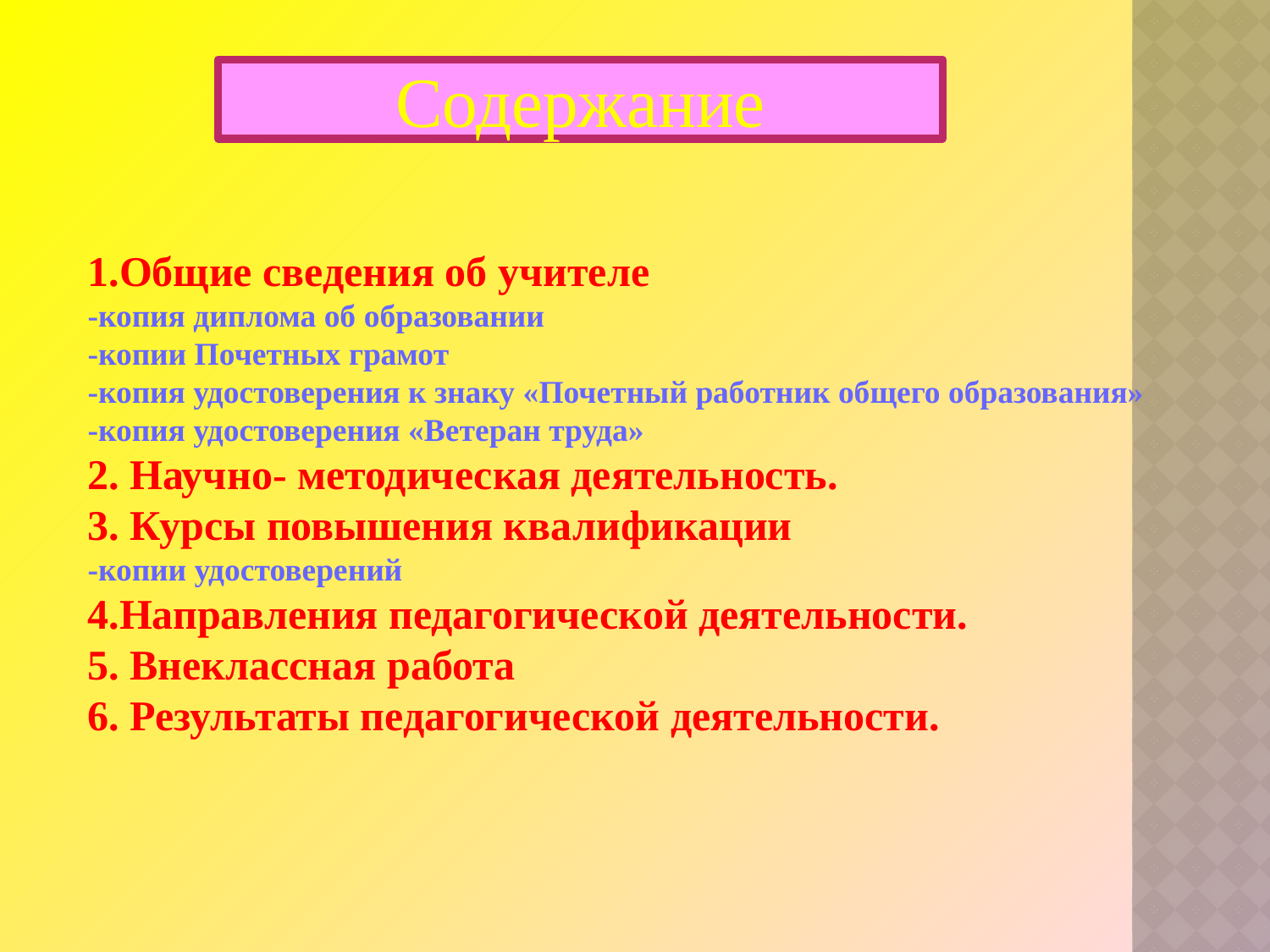

Содержание
1.Общие сведения об учителе
-копия диплома об образовании
-копии Почетных грамот
-копия удостоверения к знаку «Почетный работник общего образования»
-копия удостоверения «Ветеран труда»
2. Научно- методическая деятельность.
3. Курсы повышения квалификации
-копии удостоверений
4.Направления педагогической деятельности.
5. Внеклассная работа
6. Результаты педагогической деятельности.